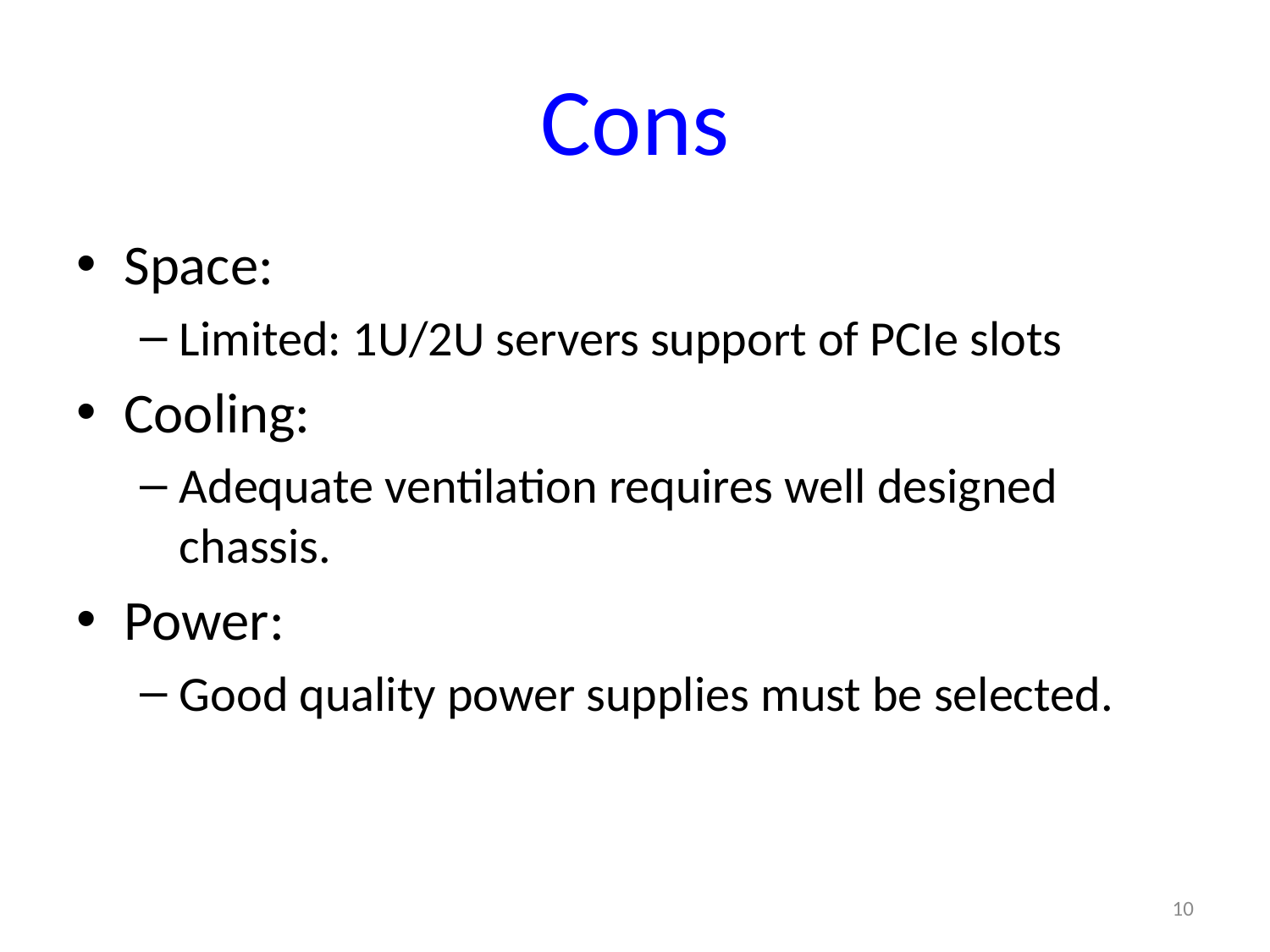

# Cons
Space:
Limited: 1U/2U servers support of PCIe slots
Cooling:
Adequate ventilation requires well designed chassis.
Power:
Good quality power supplies must be selected.

10